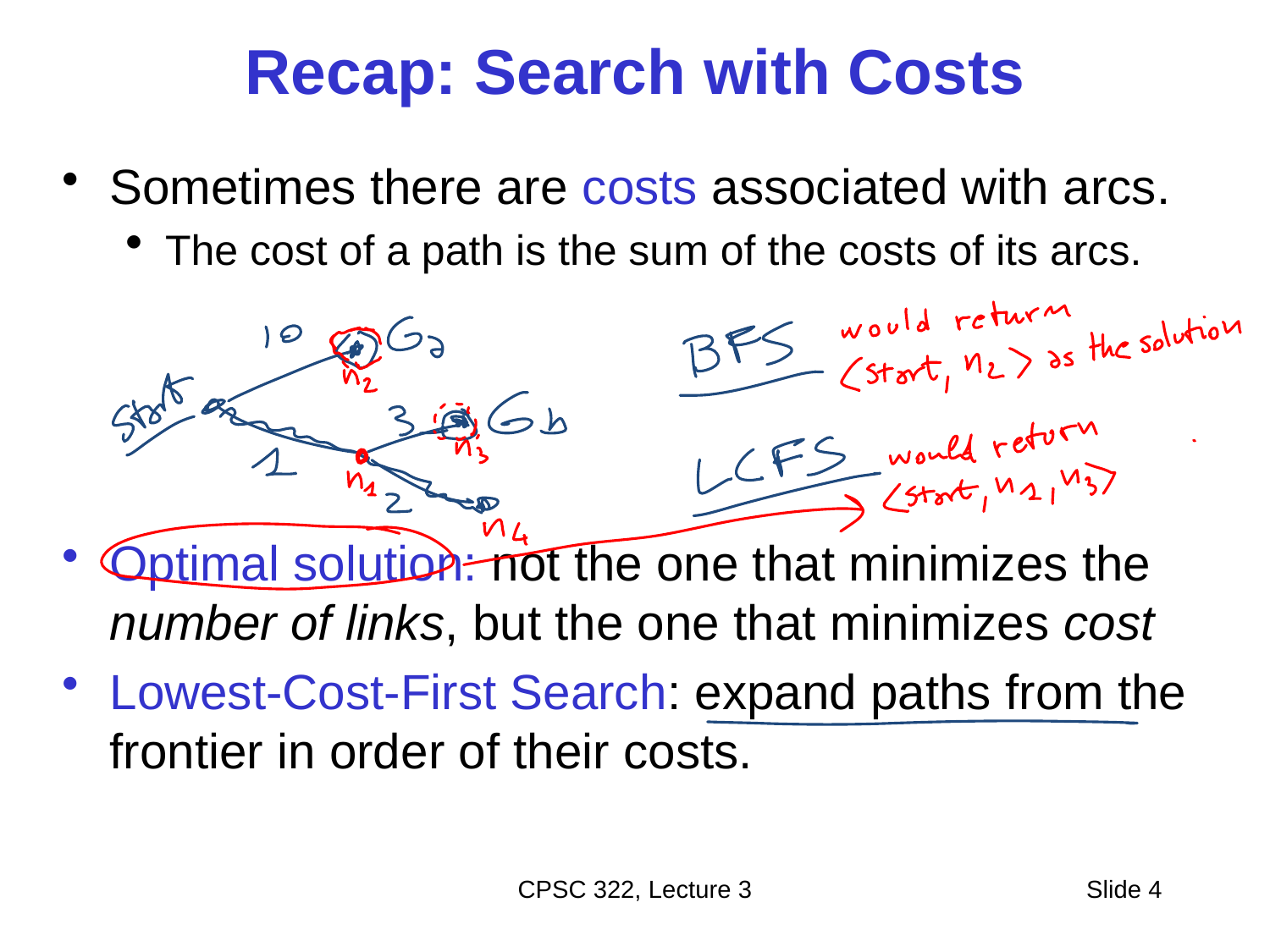

# Recap: Search with Costs

Sometimes there are costs associated with arcs.
The cost of a path is the sum of the costs of its arcs.
Optimal solution: not the one that minimizes the number of links, but the one that minimizes cost
Lowest-Cost-First Search: expand paths from the frontier in order of their costs.
CPSC 322, Lecture 3
Slide 4